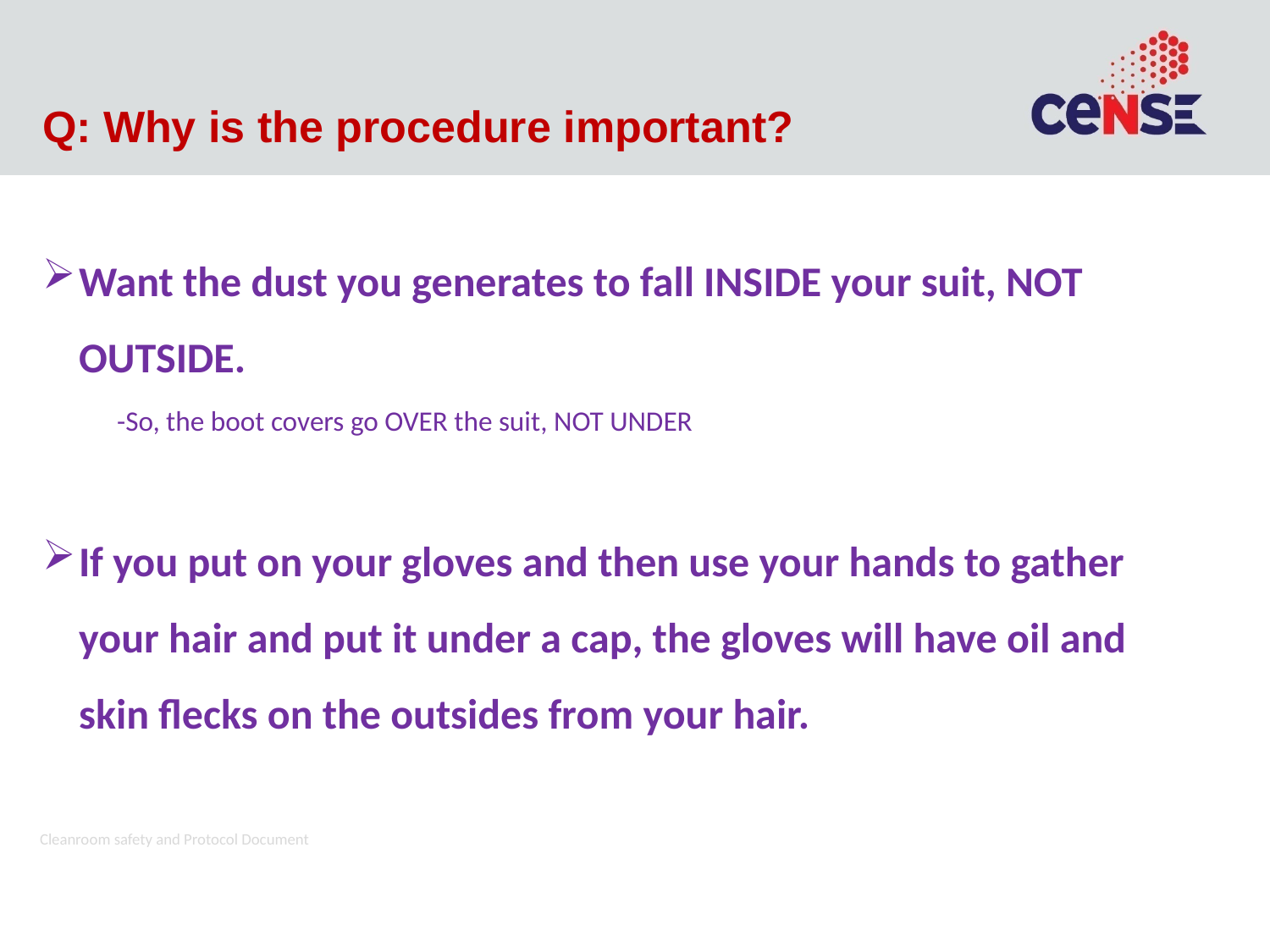

# Q: Why is the procedure important?
Want the dust you generates to fall INSIDE your suit, NOT OUTSIDE.
-So, the boot covers go OVER the suit, NOT UNDER

If you put on your gloves and then use your hands to gather your hair and put it under a cap, the gloves will have oil and skin flecks on the outsides from your hair.